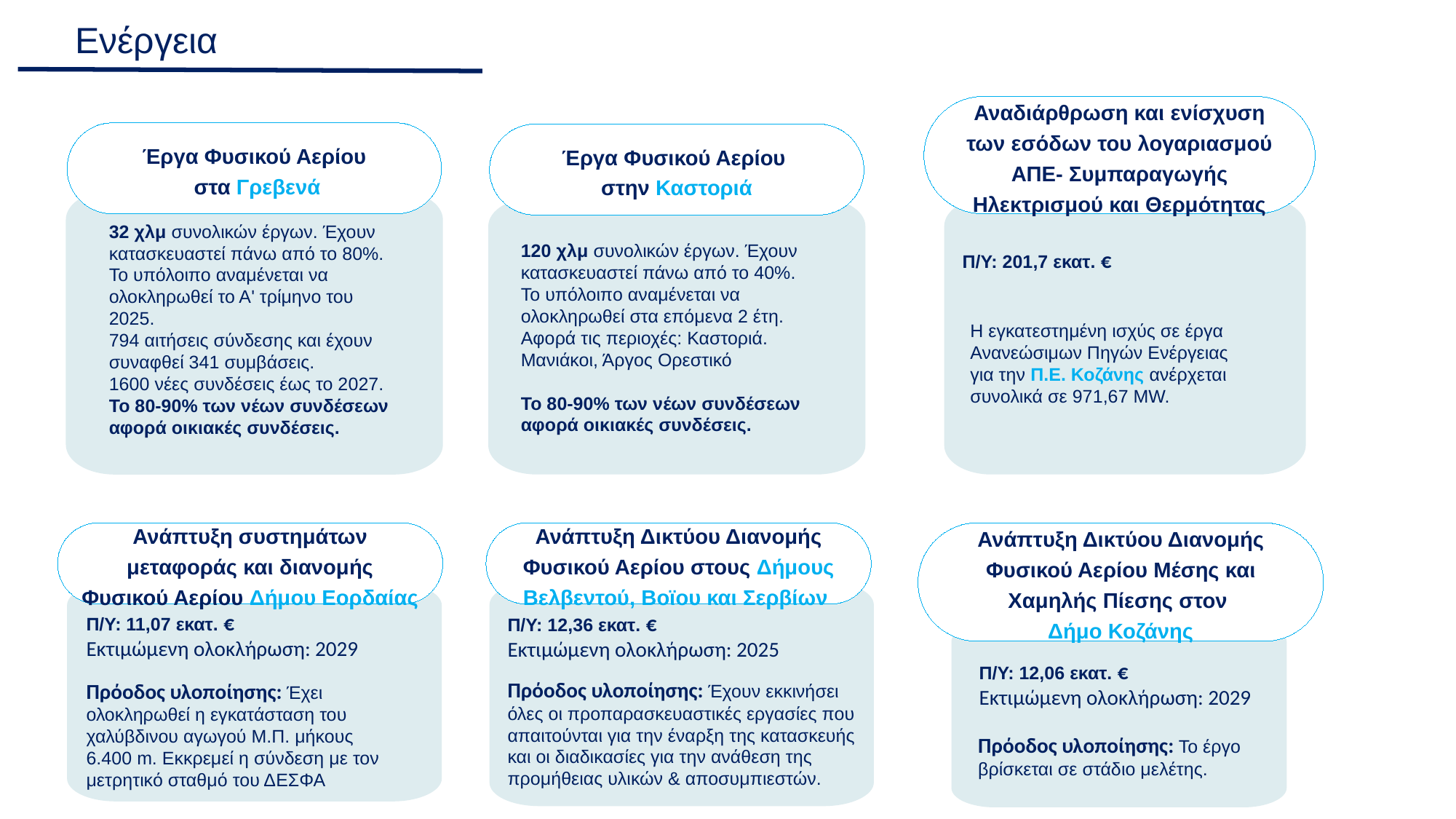

Ενέργεια
Αναδιάρθρωση και ενίσχυση των εσόδων του λογαριασμού ΑΠΕ- Συμπαραγωγής Ηλεκτρισμού και Θερμότητας
Έργα Φυσικού Αερίου
 στα Γρεβενά
Έργα Φυσικού Αερίου
στην Καστοριά

32 χλμ συνολικών έργων. Έχουν κατασκευαστεί πάνω από το 80%. Το υπόλοιπο αναμένεται να ολοκληρωθεί το Α' τρίμηνο του 2025.
794 αιτήσεις σύνδεσης και έχουν συναφθεί 341 συμβάσεις.
1600 νέες συνδέσεις έως το 2027.
Το 80-90% των νέων συνδέσεων αφορά οικιακές συνδέσεις.
120 χλμ συνολικών έργων. Έχουν κατασκευαστεί πάνω από το 40%. Το υπόλοιπο αναμένεται να ολοκληρωθεί στα επόμενα 2 έτη.
Αφορά τις περιοχές: Καστοριά. Μανιάκοι, Άργος Ορεστικό

Το 80-90% των νέων συνδέσεων αφορά οικιακές συνδέσεις.
Π/Υ: 201,7 εκατ. €
Η εγκατεστημένη ισχύς σε έργα Ανανεώσιμων Πηγών Ενέργειας για την Π.Ε. Κοζάνης ανέρχεται συνολικά σε 971,67 MW.
Ανάπτυξη Δικτύου Διανομής Φυσικού Αερίου στους Δήμους Βελβεντού, Βοϊου και Σερβίων
Ανάπτυξη συστημάτων μεταφοράς και διανομής Φυσικού Αερίου Δήμου Εορδαίας
Ανάπτυξη Δικτύου Διανομής Φυσικού Αερίου Μέσης και Χαμηλής Πίεσης στον
Δήμο Κοζάνης

Π/Υ: 11,07 εκατ. €
Εκτιμώμενη ολοκλήρωση: 2029

Π/Υ: 12,36 εκατ. €
Εκτιμώμενη ολοκλήρωση: 2025

Π/Υ: 12,06 εκατ. €
Εκτιμώμενη ολοκλήρωση: 2029
Πρόοδος υλοποίησης: Έχουν εκκινήσει όλες οι προπαρασκευαστικές εργασίες που απαιτούνται για την έναρξη της κατασκευής και οι διαδικασίες για την ανάθεση της προμήθειας υλικών & αποσυμπιεστών.
Πρόοδος υλοποίησης: Έχει ολοκληρωθεί η εγκατάσταση του χαλύβδινου αγωγού Μ.Π. μήκους 6.400 m. Εκκρεμεί η σύνδεση με τον μετρητικό σταθμό του ΔΕΣΦΑ
Πρόοδος υλοποίησης: Το έργο βρίσκεται σε στάδιο μελέτης.